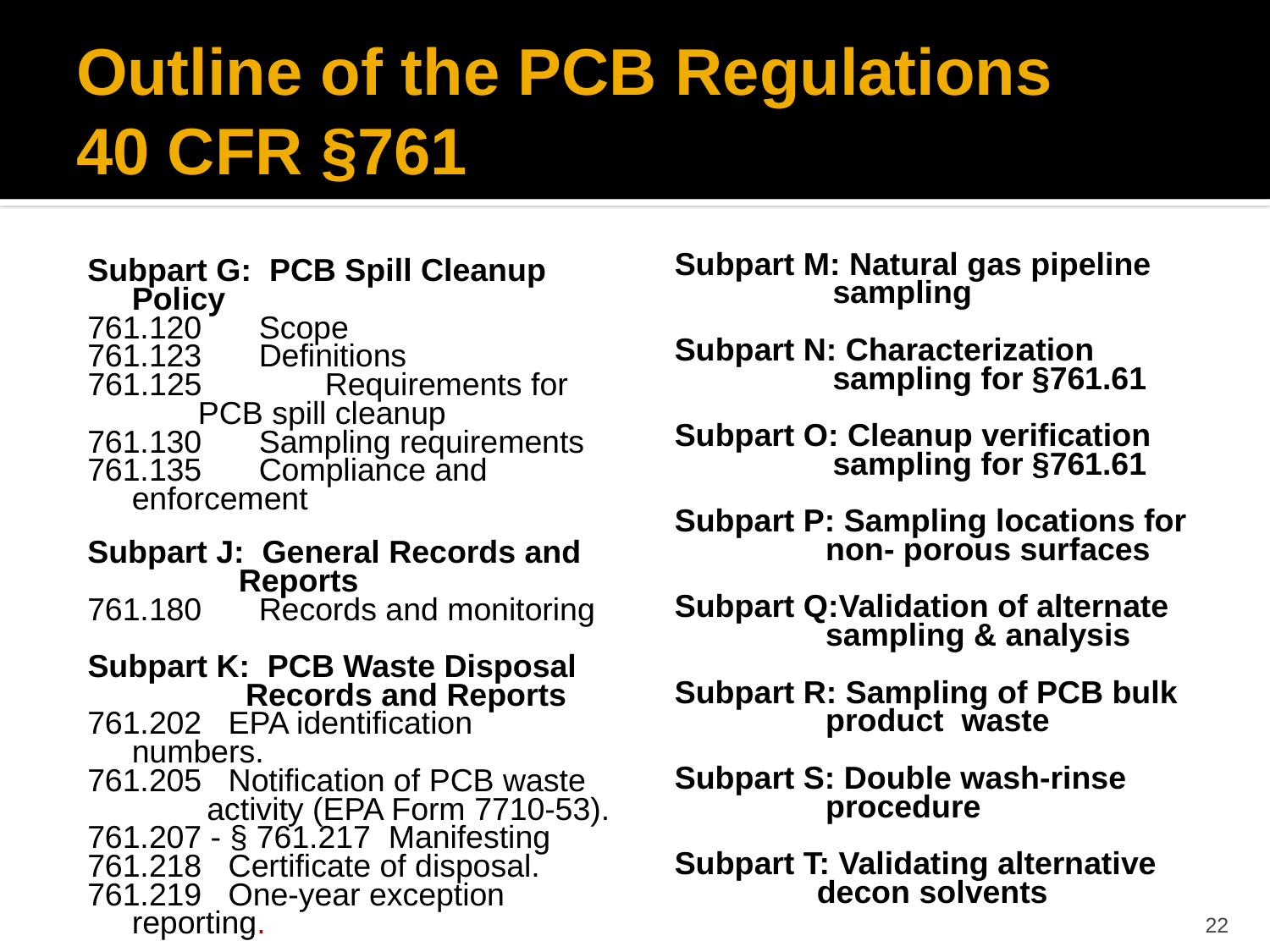

# Outline of the PCB Regulations 40 CFR §761
Subpart M: Natural gas pipeline sampling

Subpart N: Characterization sampling for §761.61

Subpart O: Cleanup verification sampling for §761.61

Subpart P: Sampling locations for non- porous surfaces

Subpart Q:Validation of alternate
	sampling & analysis

Subpart R: Sampling of PCB bulk product  waste

Subpart S: Double wash-rinse procedure

Subpart T: Validating alternative decon solvents

Subpart G:  PCB Spill Cleanup Policy
761.120	Scope
761.123	Definitions
761.125	Requirements for PCB spill cleanup
761.130	Sampling requirements
761.135	Compliance and enforcement

Subpart J:  General Records and Reports
761.180	Records and monitoring

Subpart K:  PCB Waste Disposal Records and Reports
761.202   EPA identification numbers.
761.205   Notification of PCB waste activity (EPA Form 7710-53).
761.207 - § 761.217  Manifesting
761.218   Certificate of disposal.
761.219   One-year exception reporting.

22